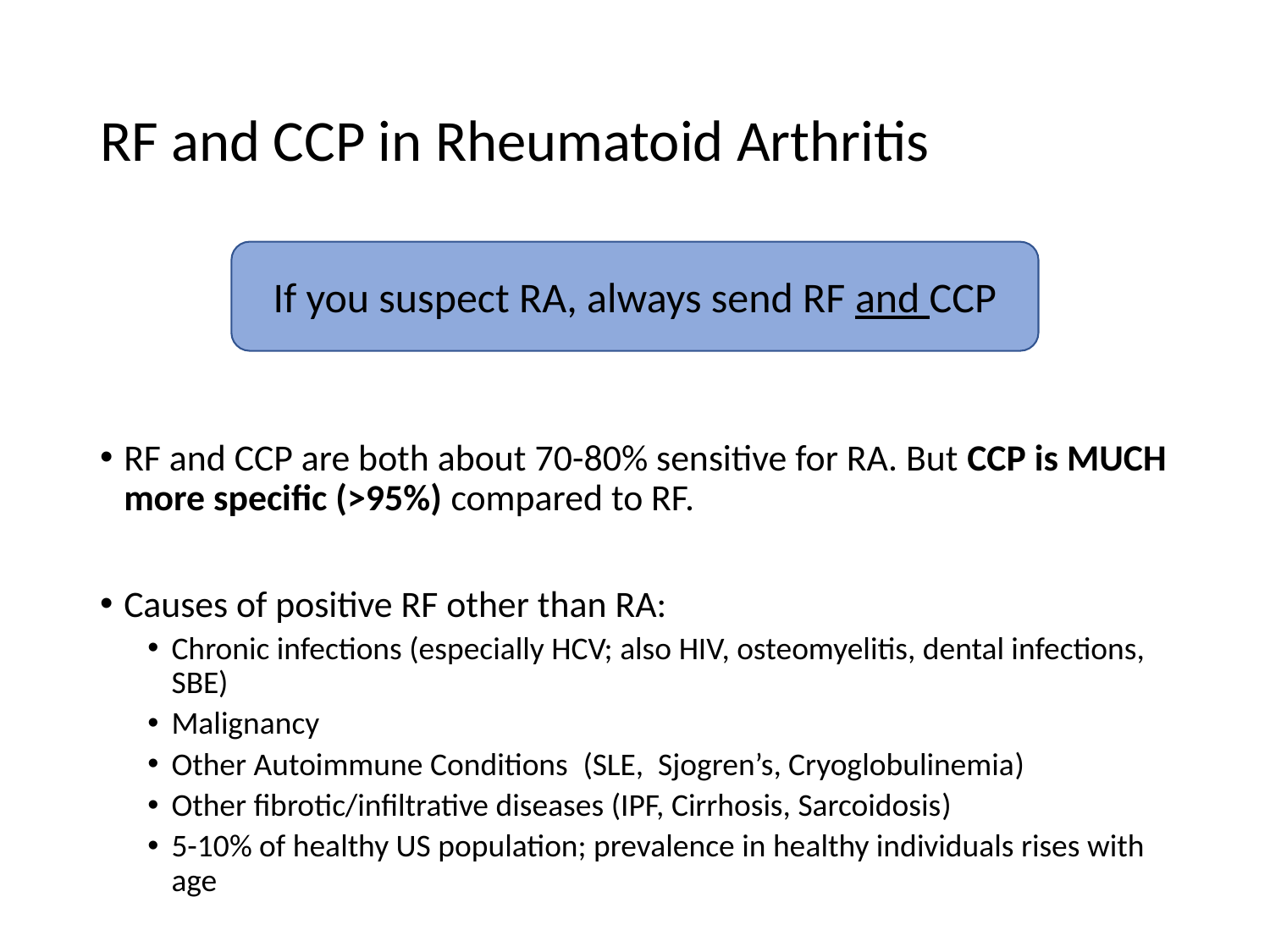

# RF and CCP in Rheumatoid Arthritis
If you suspect RA, always send RF and CCP

RF and CCP are both about 70-80% sensitive for RA. But CCP is MUCH more specific (>95%) compared to RF.

Causes of positive RF other than RA:
Chronic infections (especially HCV; also HIV, osteomyelitis, dental infections, SBE)
Malignancy
Other Autoimmune Conditions  (SLE,  Sjogren’s, Cryoglobulinemia​)
Other fibrotic/infiltrative diseases (IPF, Cirrhosis, Sarcoidosis​)
5-10% of healthy US population; prevalence in healthy individuals rises with age